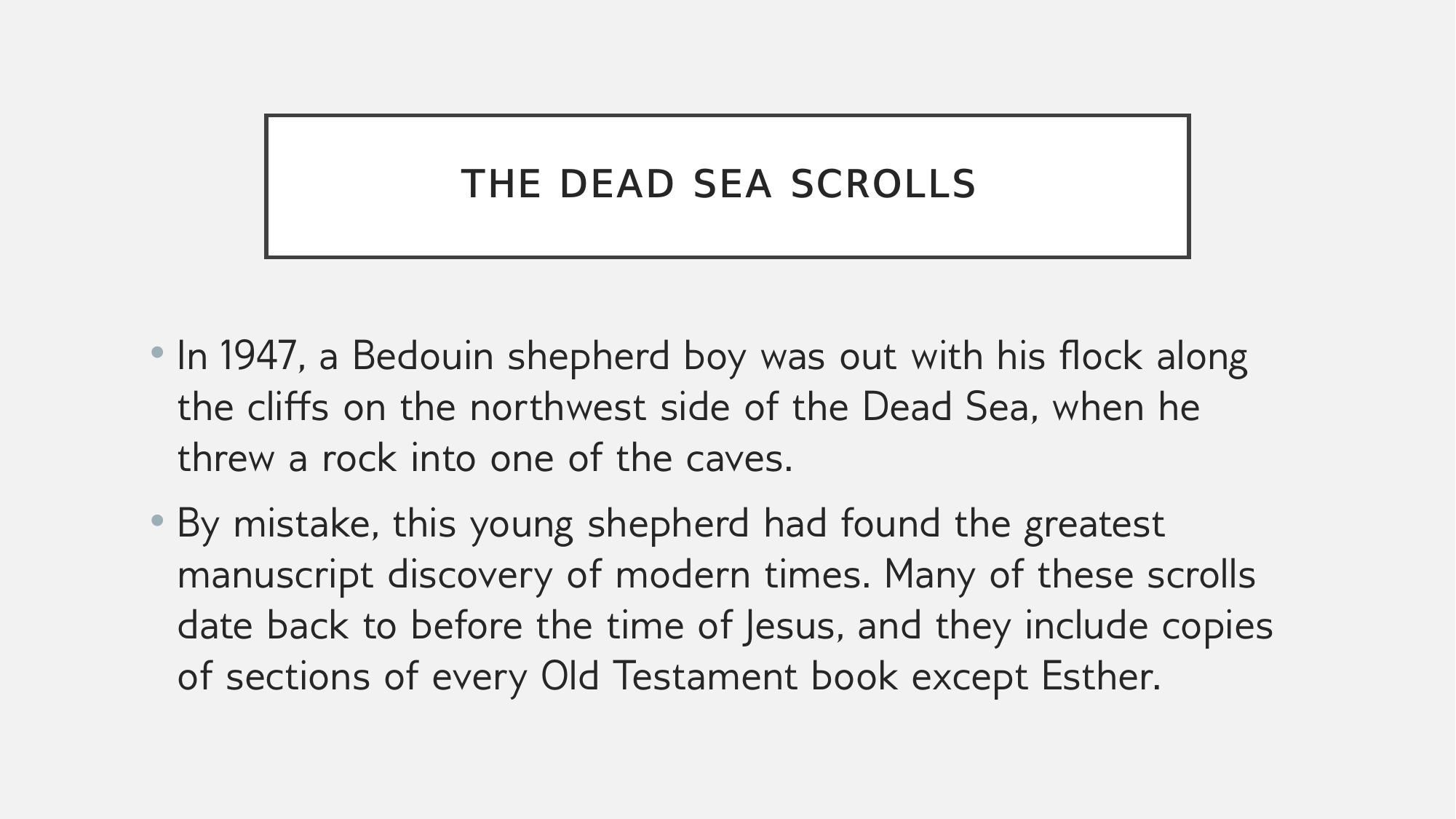

# the Dead Sea Scrolls
In 1947, a Bedouin shepherd boy was out with his flock along the cliffs on the northwest side of the Dead Sea, when he threw a rock into one of the caves.
By mistake, this young shepherd had found the greatest manuscript discovery of modern times. Many of these scrolls date back to before the time of Jesus, and they include copies of sections of every Old Testament book except Esther.